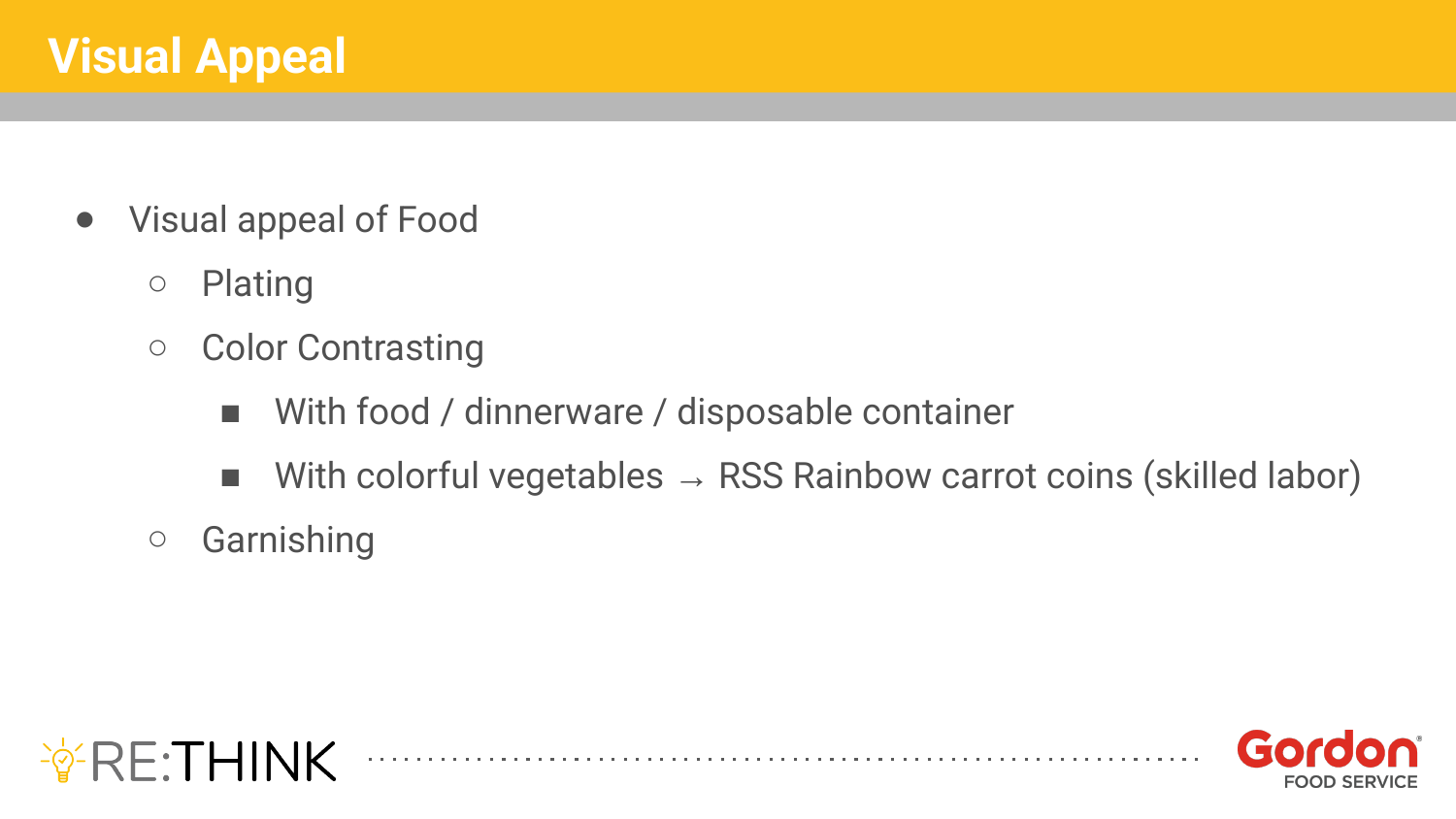

Visual Appeal
Visual appeal of Food
Plating
Color Contrasting
With food / dinnerware / disposable container
With colorful vegetables → RSS Rainbow carrot coins (skilled labor)
Garnishing